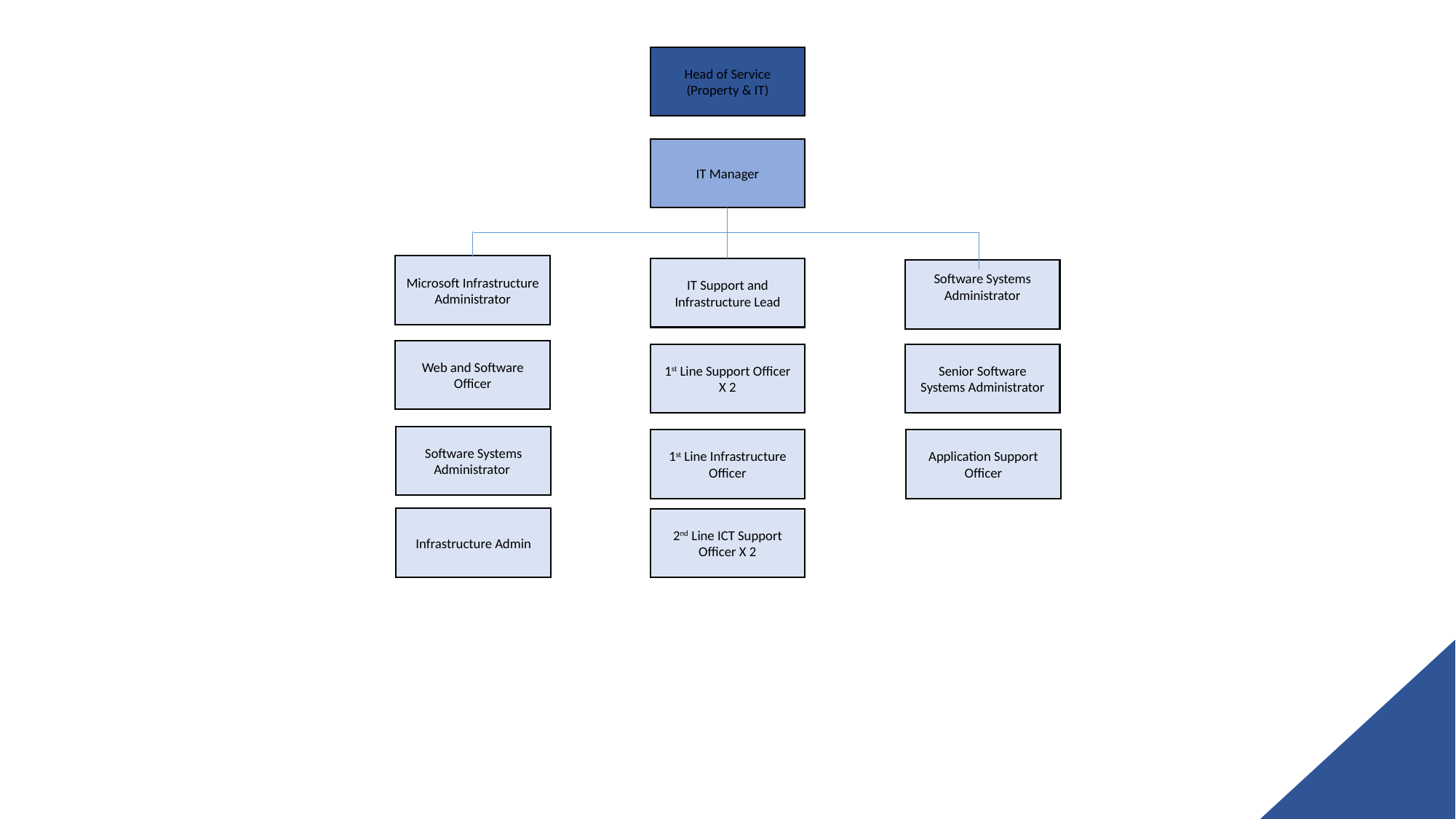

Head of Service (Property & IT)
IT Manager
Microsoft Infrastructure Administrator
IT Support and Infrastructure Lead
Software Systems
Administrator

Web and Software Officer
1st Line Support Officer X 2
Senior Software Systems Administrator
Software Systems Administrator
1st Line Infrastructure Officer
Application Support Officer
Infrastructure Admin
2nd Line ICT Support Officer X 2